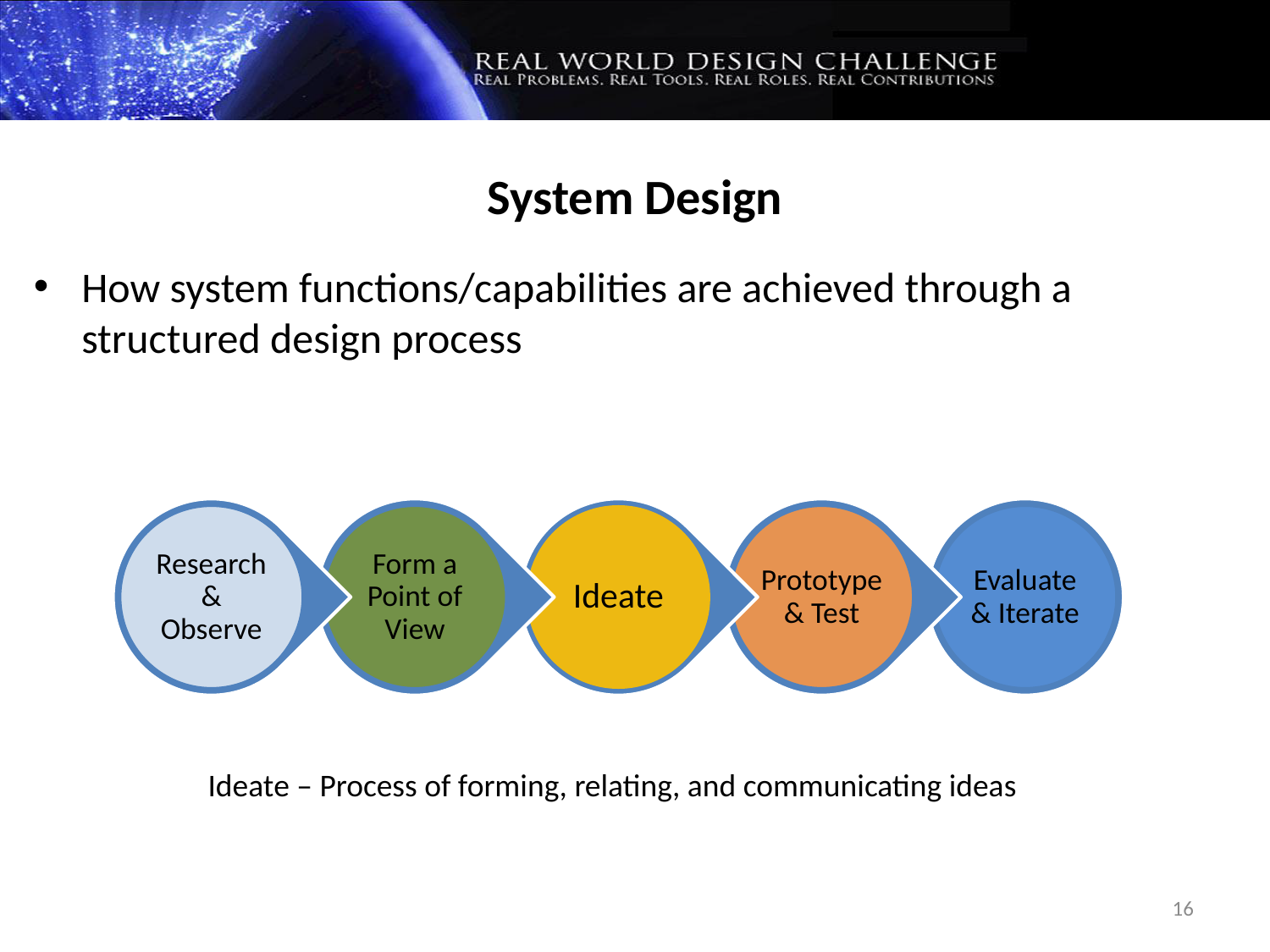

System Design
Evaluate & Iterate
Prototype & Test
Ideate
Form a Point of View
Research & Observe
How system functions/capabilities are achieved through a structured design process

Ideate – Process of forming, relating, and communicating ideas
16